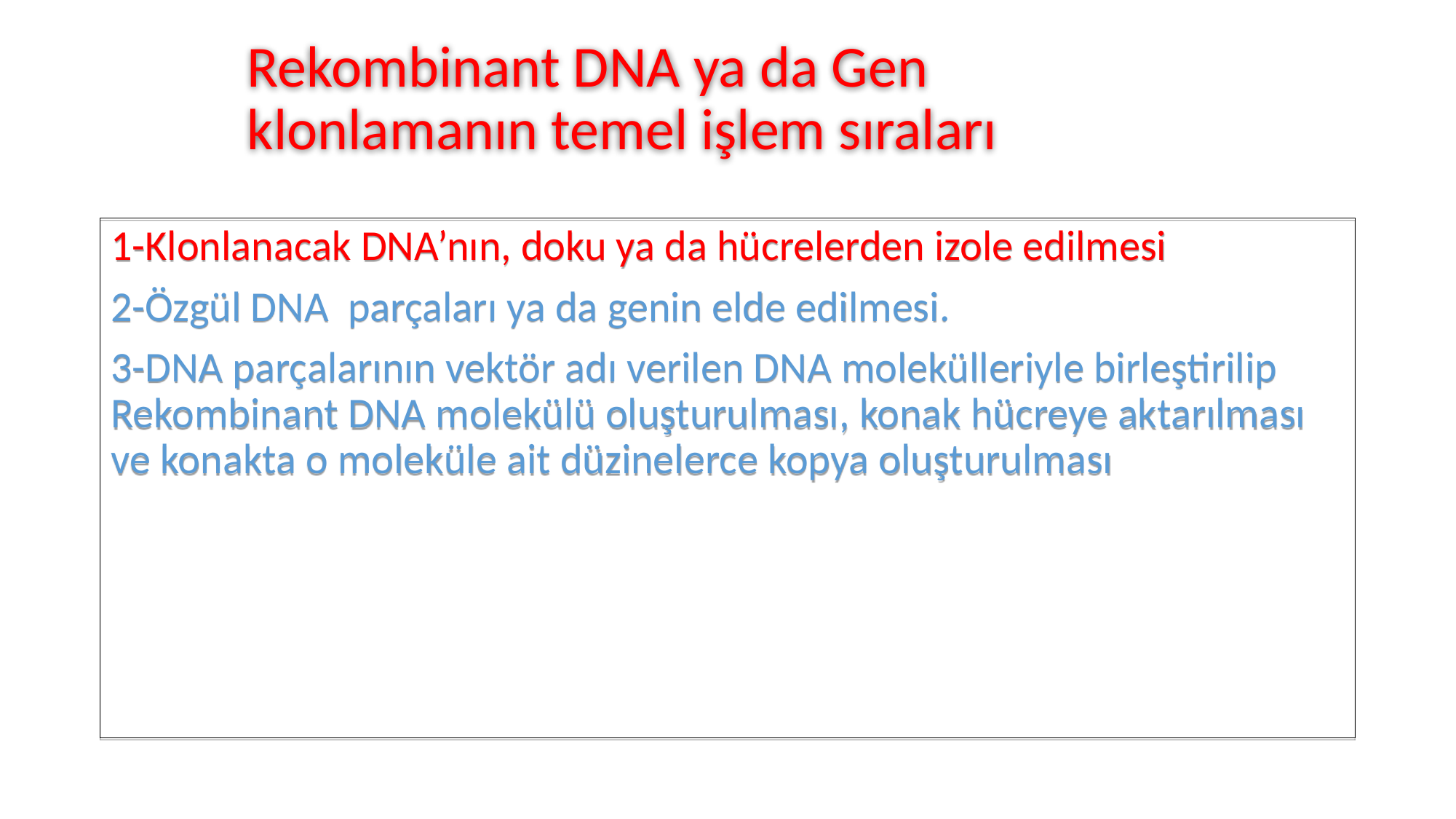

# Rekombinant DNA ya da Gen klonlamanın temel işlem sıraları
1-Klonlanacak DNA’nın, doku ya da hücrelerden izole edilmesi
2-Özgül DNA  parçaları ya da genin elde edilmesi.
3-DNA parçalarının vektör adı verilen DNA molekülleriyle birleştirilip Rekombinant DNA molekülü oluşturulması, konak hücreye aktarılması ve konakta o moleküle ait düzinelerce kopya oluşturulması